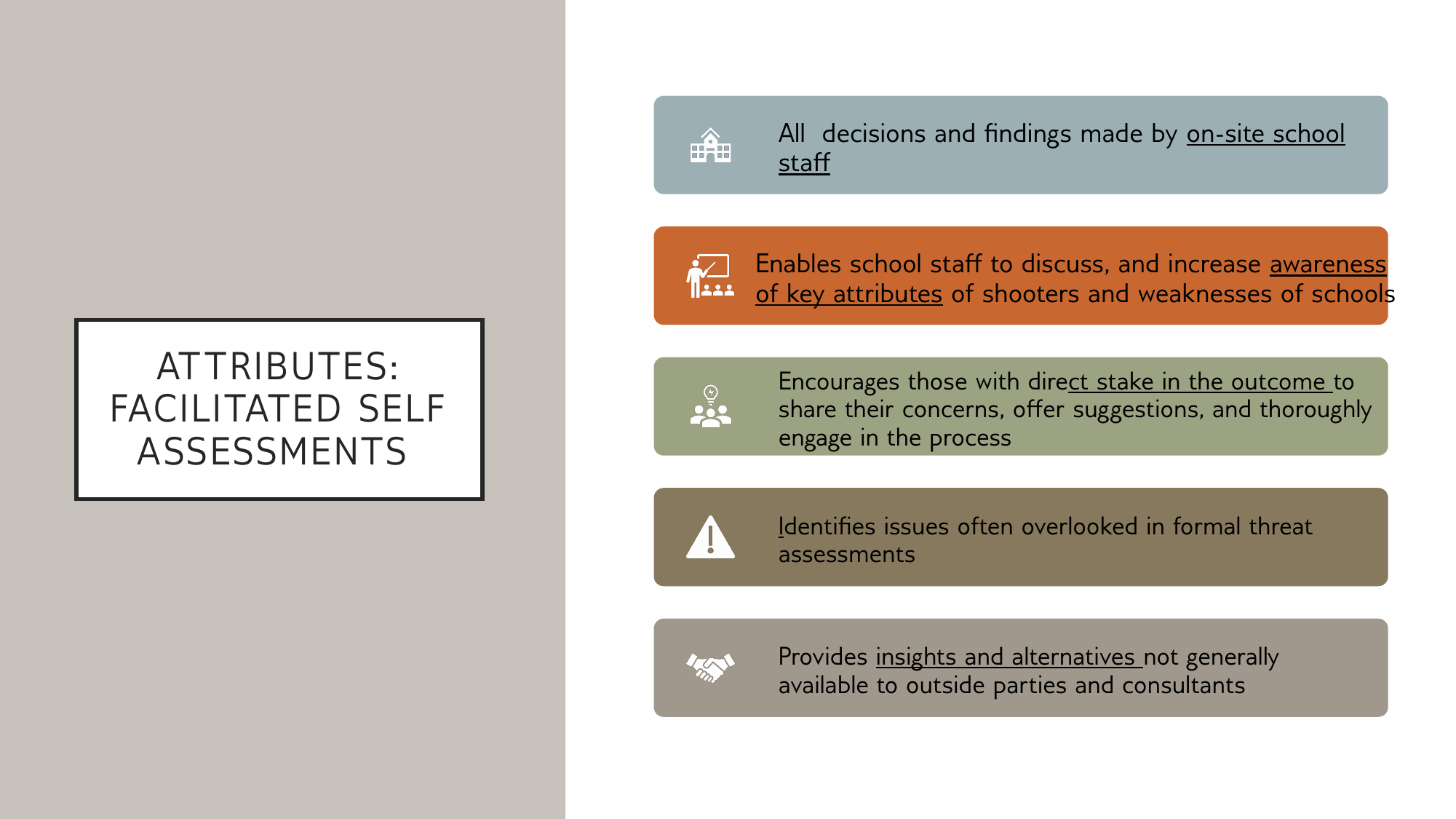

All  decisions and findings made by on-site school staff
Enables school staff to discuss, and increase awareness of key attributes of shooters and weaknesses of schools
Encourages those with direct stake in the outcome to share their concerns, offer suggestions, and thoroughly engage in the process
Identifies issues often overlooked in formal threat assessments
Provides insights and alternatives not generally available to outside parties and consultants
# ATTRIBUTES: Facilitated self assessments